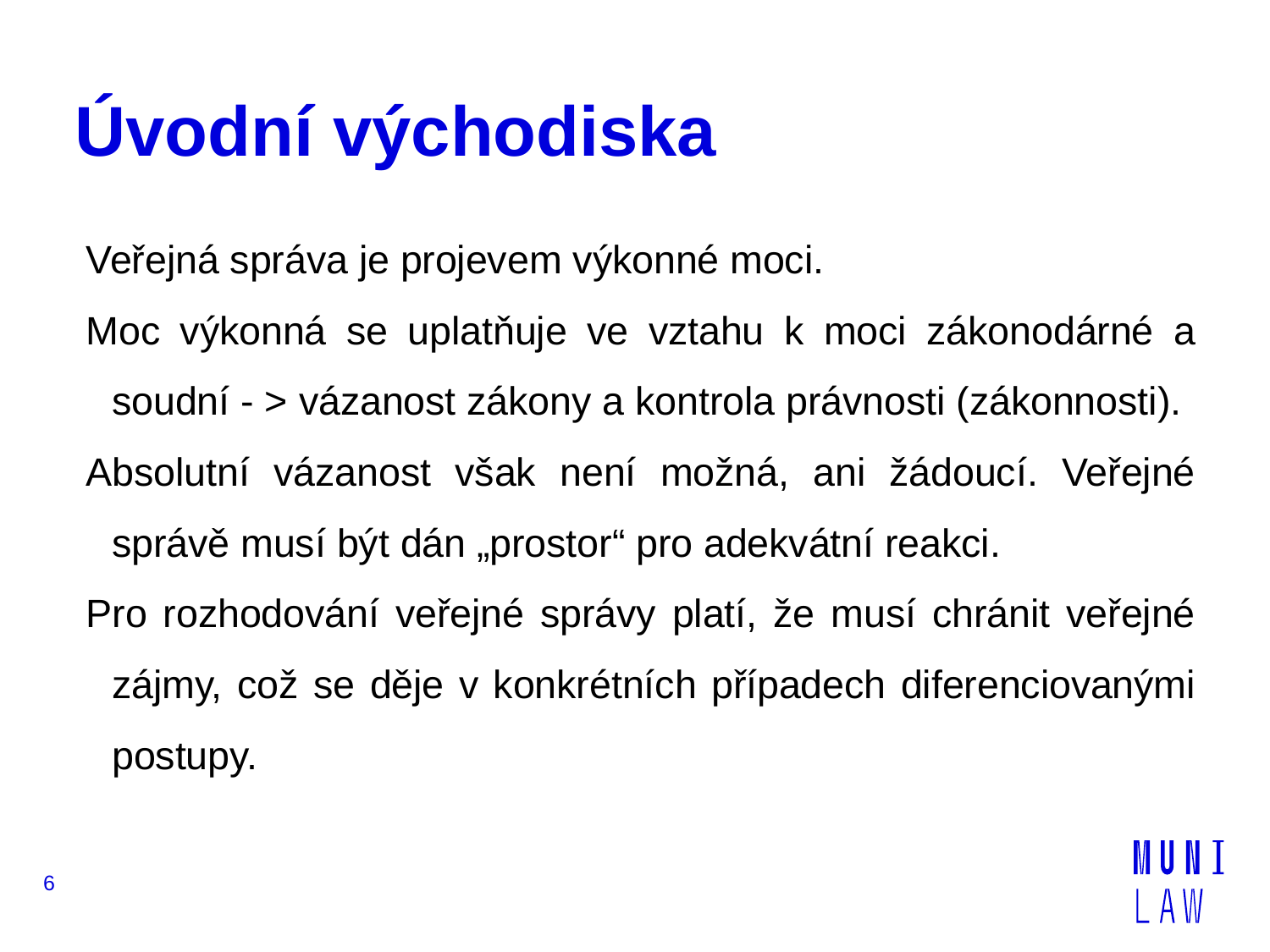

# Úvodní východiska
Veřejná správa je projevem výkonné moci.
Moc výkonná se uplatňuje ve vztahu k moci zákonodárné a soudní - > vázanost zákony a kontrola právnosti (zákonnosti).
Absolutní vázanost však není možná, ani žádoucí. Veřejné správě musí být dán „prostor“ pro adekvátní reakci.
Pro rozhodování veřejné správy platí, že musí chránit veřejné zájmy, což se děje v konkrétních případech diferenciovanými postupy.

6